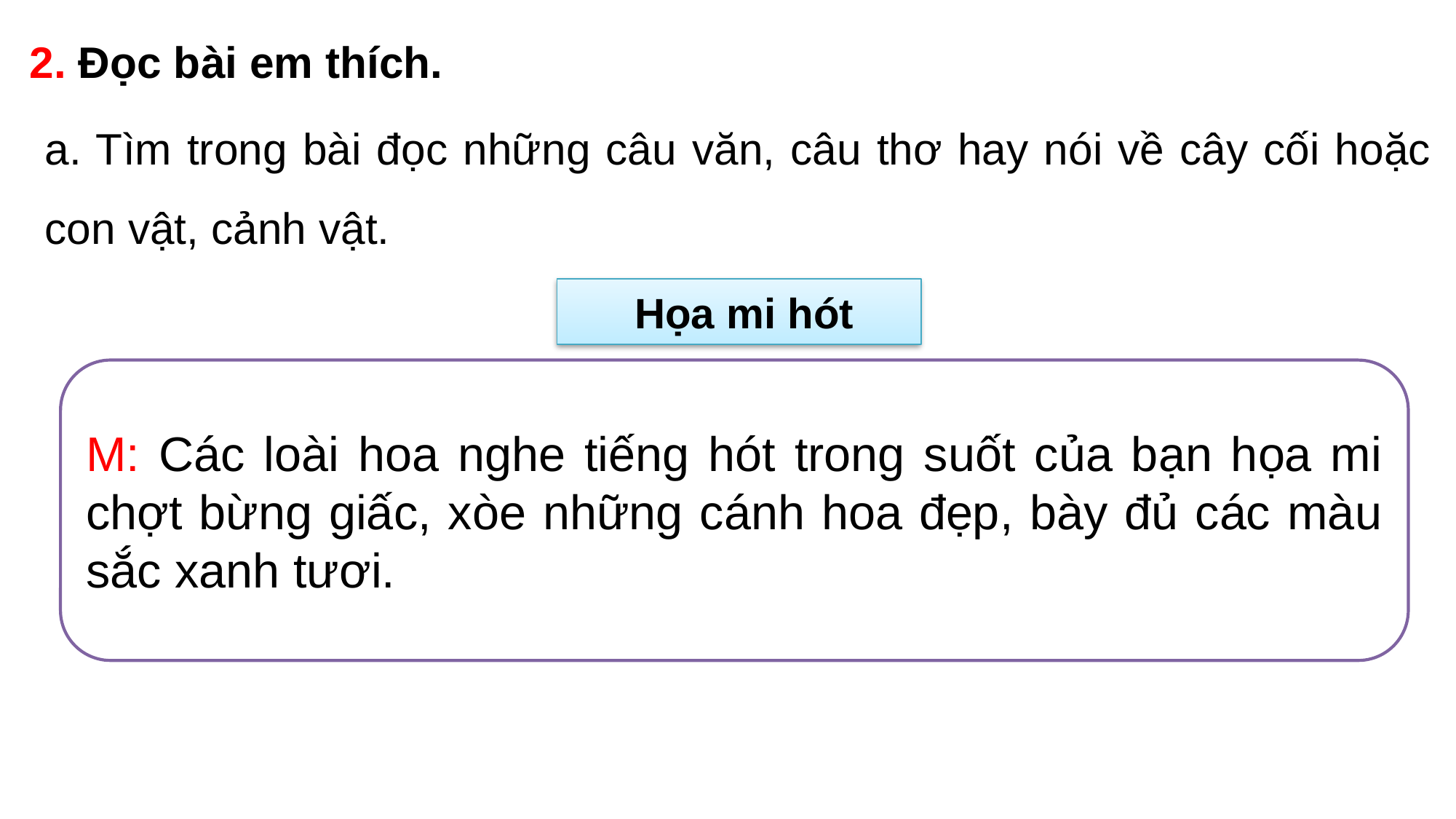

2. Đọc bài em thích.
a. Tìm trong bài đọc những câu văn, câu thơ hay nói về cây cối hoặc con vật, cảnh vật.
 Họa mi hót
M: Các loài hoa nghe tiếng hót trong suốt của bạn họa mi chợt bừng giấc, xòe những cánh hoa đẹp, bày đủ các màu sắc xanh tươi.